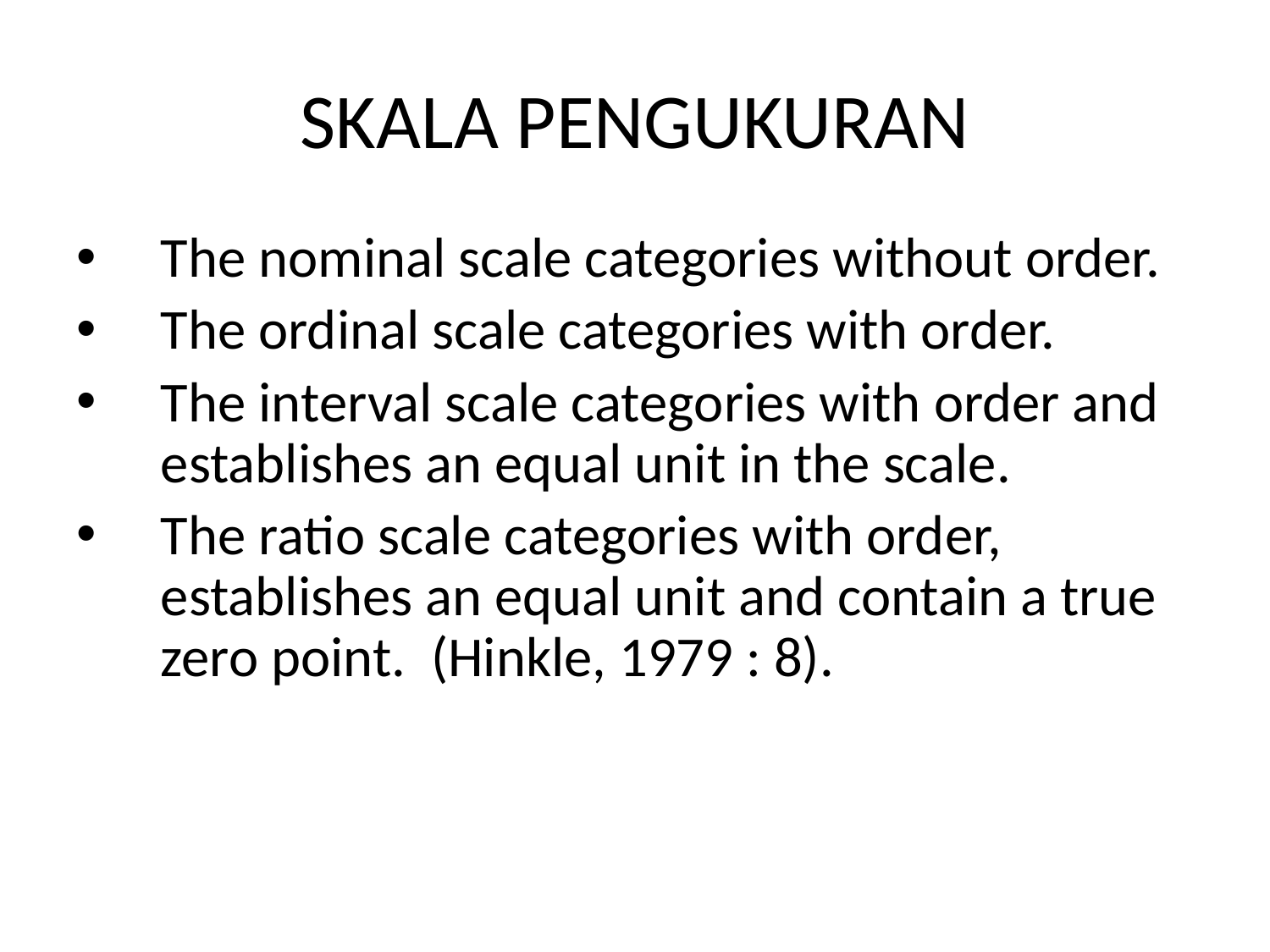

# SKALA PENGUKURAN
The nominal scale categories without order.
The ordinal scale categories with order.
The interval scale categories with order and establishes an equal unit in the scale.
The ratio scale categories with order, establishes an equal unit and contain a true zero point.  (Hinkle, 1979 : 8).